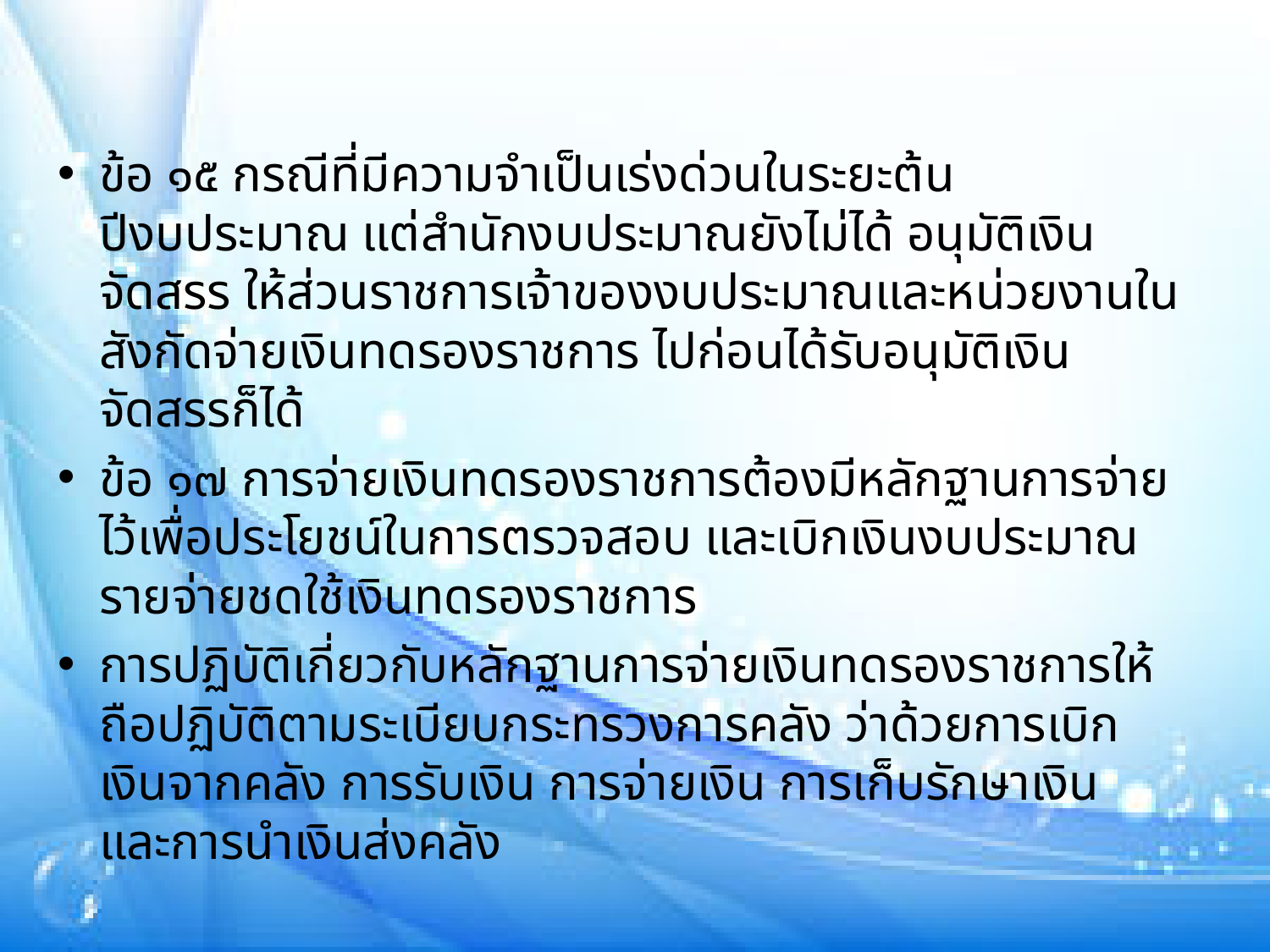

ข้อ ๑๕ กรณีที่มีความจำเป็นเร่งด่วนในระยะต้นปีงบประมาณ แต่สำนักงบประมาณยังไม่ได้ อนุมัติเงินจัดสรร ให้ส่วนราชการเจ้าของงบประมาณและหน่วยงานในสังกัดจ่ายเงินทดรองราชการ ไปก่อนได้รับอนุมัติเงินจัดสรรก็ได้
ข้อ ๑๗ การจ่ายเงินทดรองราชการต้องมีหลักฐานการจ่ายไว้เพื่อประโยชน์ในการตรวจสอบ และเบิกเงินงบประมาณรายจ่ายชดใช้เงินทดรองราชการ
การปฏิบัติเกี่ยวกับหลักฐานการจ่ายเงินทดรองราชการให้ถือปฏิบัติตามระเบียบกระทรวงการคลัง ว่าด้วยการเบิกเงินจากคลัง การรับเงิน การจ่ายเงิน การเก็บรักษาเงิน และการนำเงินส่งคลัง